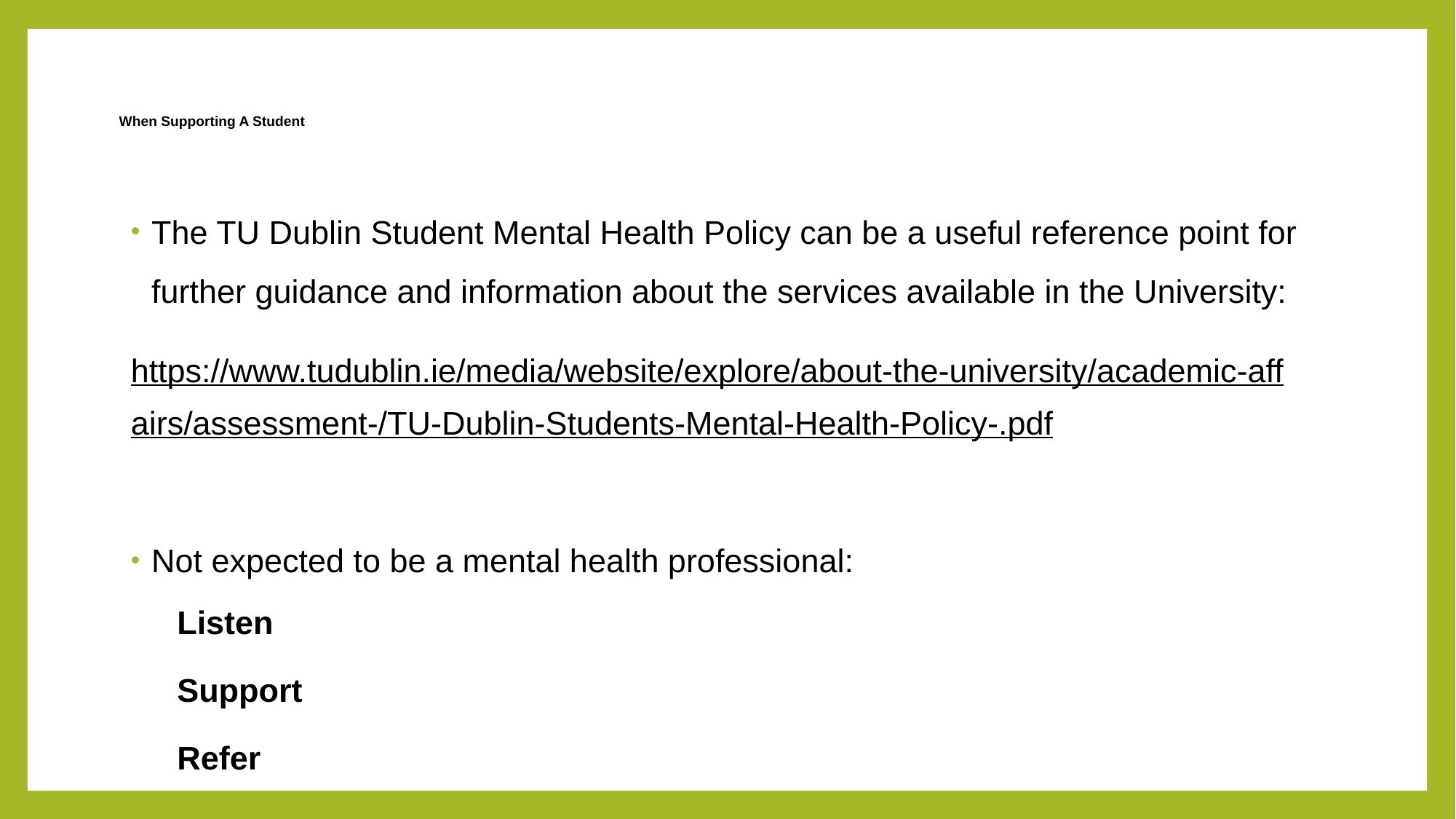

# When Supporting A Student
The TU Dublin Student Mental Health Policy can be a useful reference point for further guidance and information about the services available in the University:
https://www.tudublin.ie/media/website/explore/about-the-university/academic-affairs/assessment-/TU-Dublin-Students-Mental-Health-Policy-.pdf
Not expected to be a mental health professional:
Listen
Support
Refer